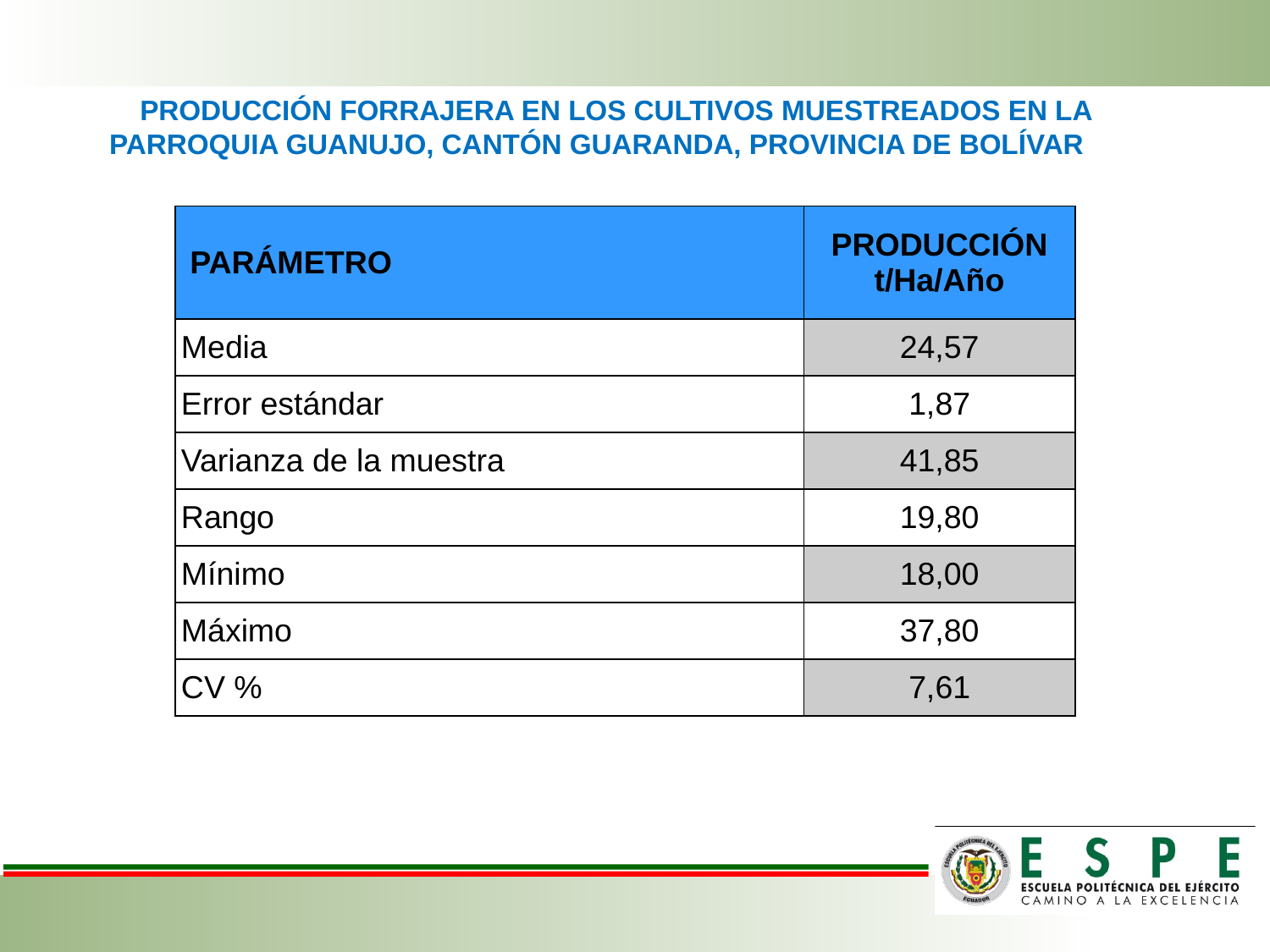

# PRODUCCIÓN FORRAJERA EN LOS CULTIVOS MUESTREADOS EN LA PARROQUIA GUANUJO, CANTÓN GUARANDA, PROVINCIA DE BOLÍVAR
| PARÁMETRO | PRODUCCIÓN t/Ha/Año |
| --- | --- |
| Media | 24,57 |
| Error estándar | 1,87 |
| Varianza de la muestra | 41,85 |
| Rango | 19,80 |
| Mínimo | 18,00 |
| Máximo | 37,80 |
| CV % | 7,61 |